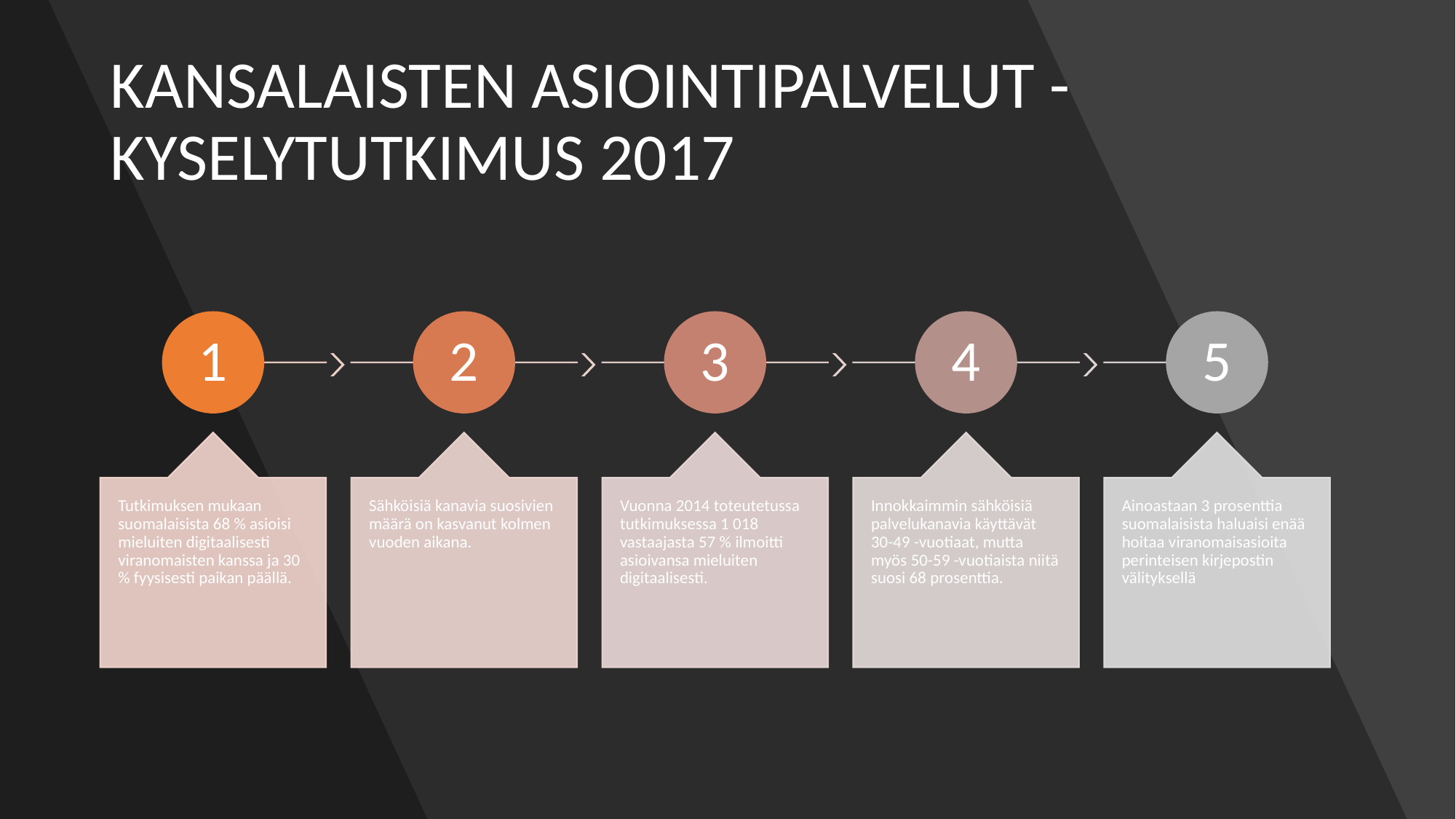

# KANSALAISTEN ASIOINTIPALVELUT - KYSELYTUTKIMUS 2017
1
Tutkimuksen mukaan suomalaisista 68 % asioisi mieluiten digitaalisesti viranomaisten kanssa ja 30 % fyysisesti paikan päällä.
2
Sähköisiä kanavia suosivien määrä on kasvanut kolmen vuoden aikana.
3
Vuonna 2014 toteutetussa tutkimuksessa 1 018 vastaajasta 57 % ilmoitti asioivansa mieluiten digitaalisesti.
4
Innokkaimmin sähköisiä palvelukanavia käyttävät 30-49 -vuotiaat, mutta myös 50-59 -vuotiaista niitä suosi 68 prosenttia.
5
Ainoastaan 3 prosenttia suomalaisista haluaisi enää hoitaa viranomaisasioita perinteisen kirjepostin välityksellä